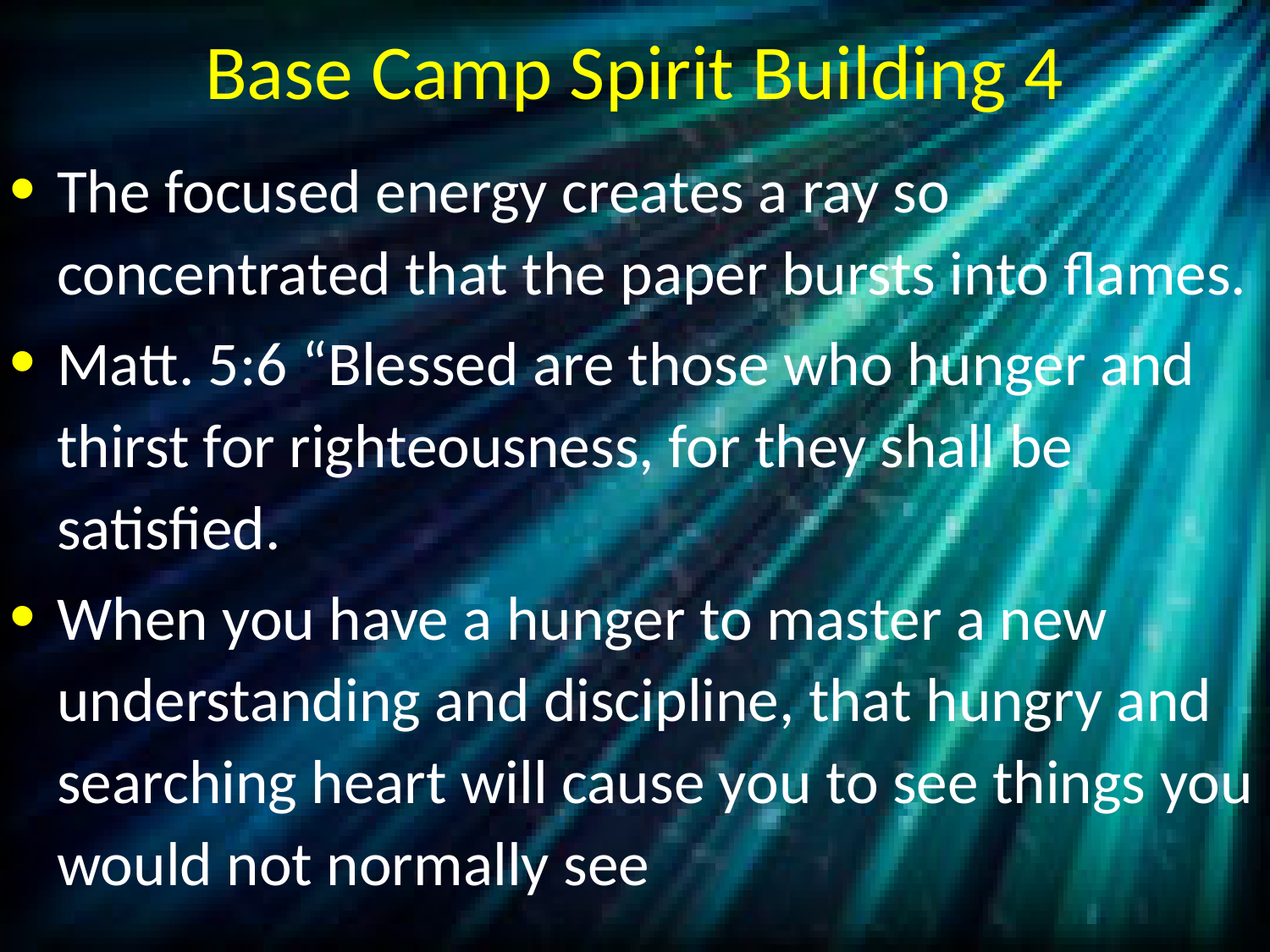

# Base Camp Spirit Building 4
The focused energy creates a ray so concentrated that the paper bursts into flames.
Matt. 5:6 “Blessed are those who hunger and thirst for righteousness, for they shall be satisfied.
When you have a hunger to master a new understanding and discipline, that hungry and searching heart will cause you to see things you would not normally see